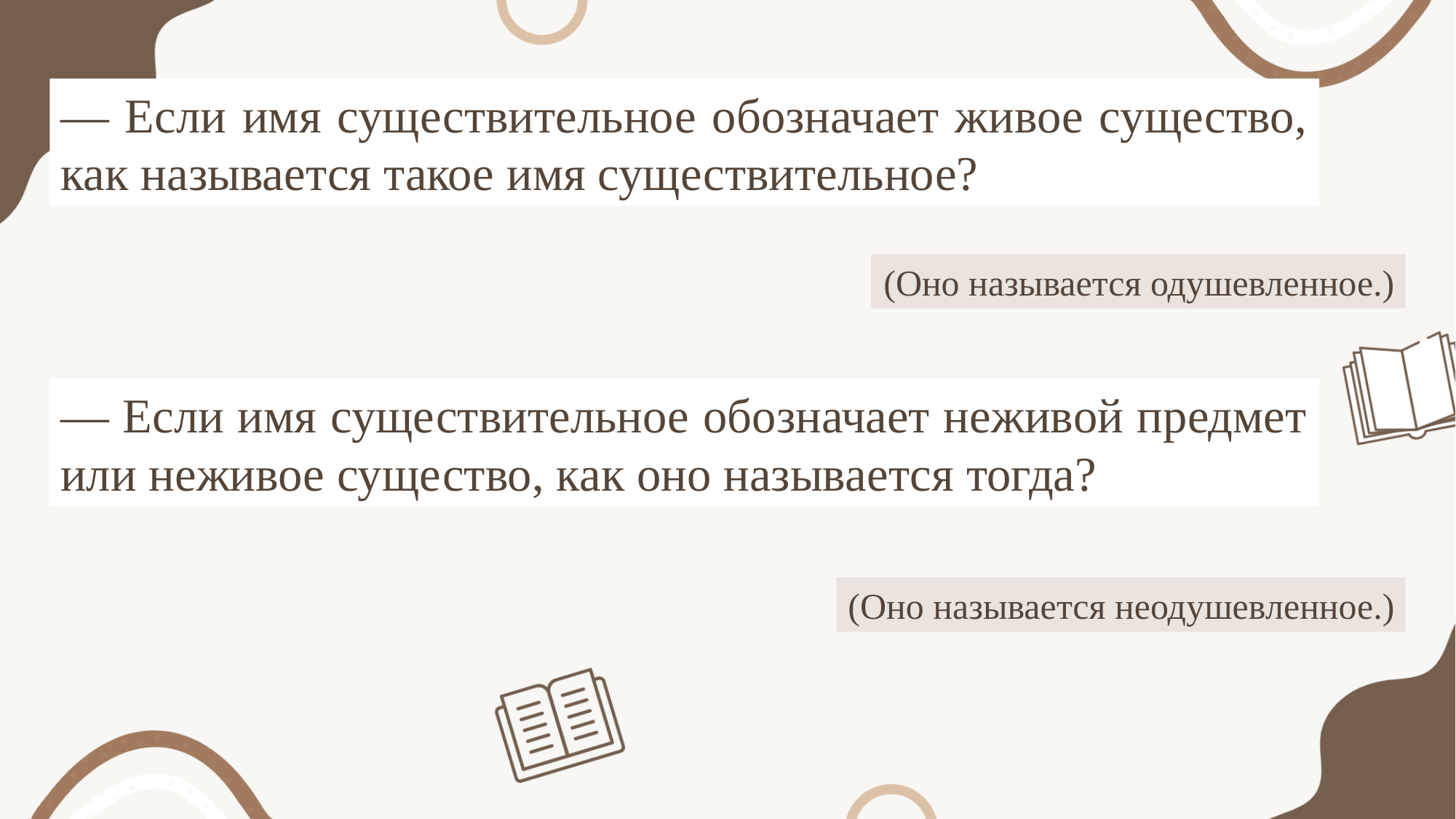

— Если имя существительное обозначает живое существо, как называется такое имя существительное?
(Оно называется одушевленное.)
— Если имя существительное обозначает неживой предмет или неживое существо, как оно называется тогда?
(Оно называется неодушевленное.)